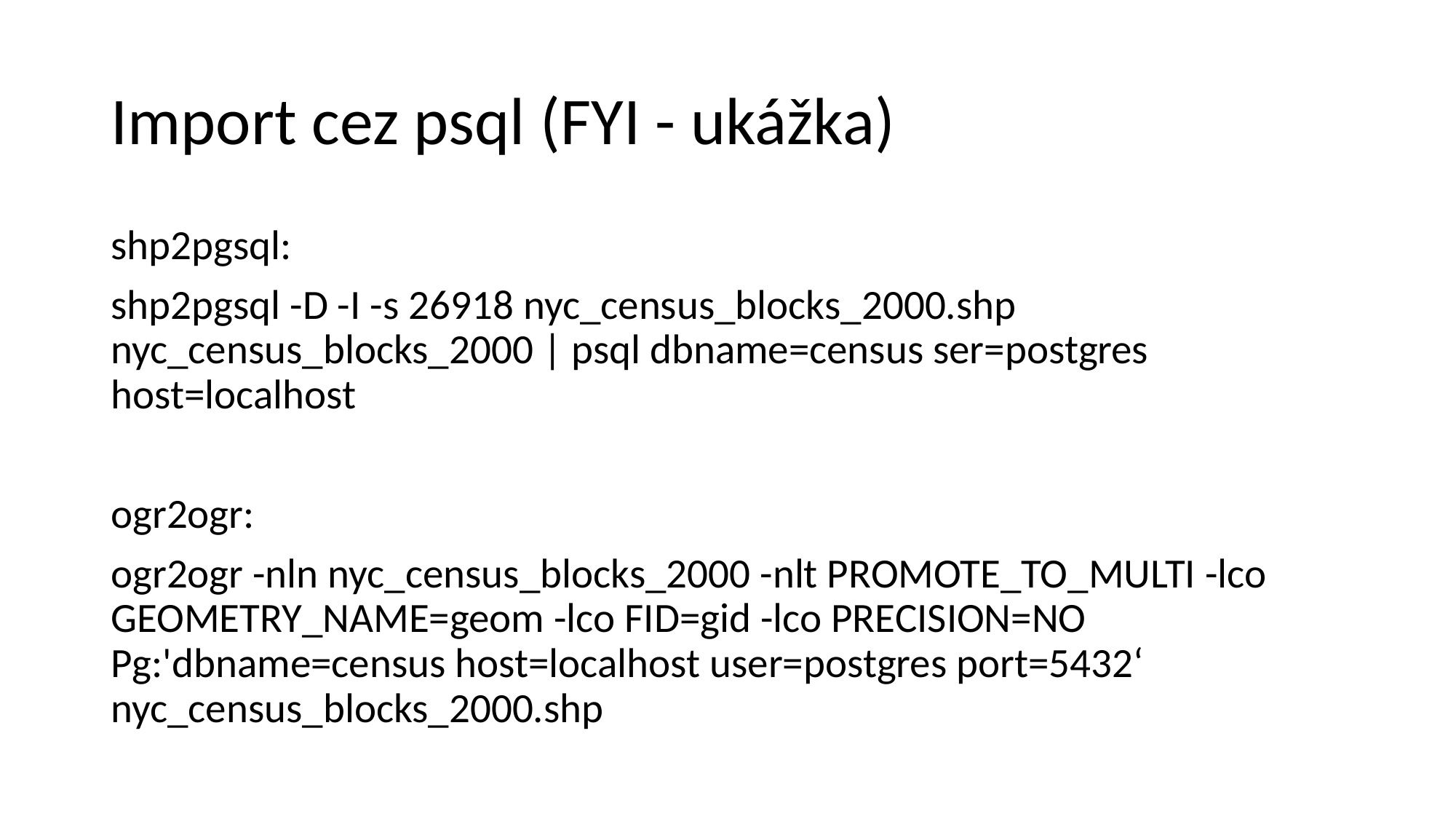

# Import cez psql (FYI - ukážka)
shp2pgsql:
shp2pgsql -D -I -s 26918 nyc_census_blocks_2000.shp  nyc_census_blocks_2000 | psql dbname=census ser=postgres host=localhost

ogr2ogr:
ogr2ogr -nln nyc_census_blocks_2000 -nlt PROMOTE_TO_MULTI -lco GEOMETRY_NAME=geom -lco FID=gid -lco PRECISION=NO Pg:'dbname=census host=localhost user=postgres port=5432‘ nyc_census_blocks_2000.shp